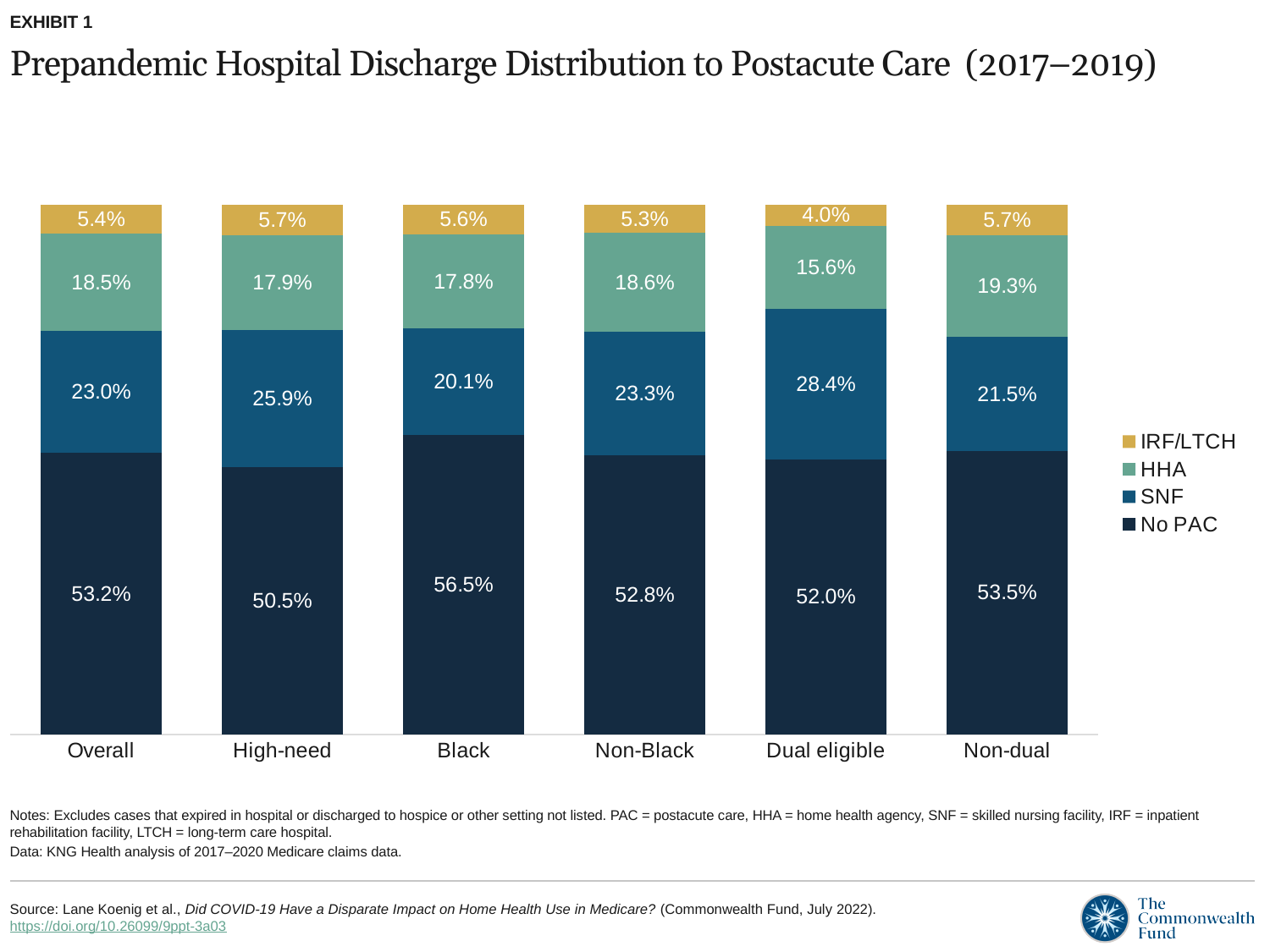

EXHIBIT 1
# Prepandemic Hospital Discharge Distribution to Postacute Care  (2017–2019)

### Chart

| Category | No PAC | SNF | HHA | IRF/LTCH |
|---|---|---|---|---|
| Overall | 0.5319760002984776 | 0.23 | 0.185 | 0.054 |
| High-need | 0.505 | 0.25915475013641753 | 0.179 | 0.057 |
| Black | 0.565 | 0.201 | 0.177819199773878 | 0.056 |
| Non-Black | 0.5276487068421228 | 0.23330337417758512 | 0.18565283935462867 | 0.053395079625663415 |
| Dual eligible | 0.519842519446459 | 0.2841759573137753 | 0.15608525211627208 | 0.03989627112349359 |
| Non-dual | 0.535272018268635 | 0.2147544673014032 | 0.19253116331561004 | 0.0574423511143517 |
Notes: Excludes cases that expired in hospital or discharged to hospice or other setting not listed. PAC = postacute care, HHA = home health agency, SNF = skilled nursing facility, IRF = inpatient rehabilitation facility, LTCH = long-term care hospital.
Data: KNG Health analysis of 2017–2020 Medicare claims data.